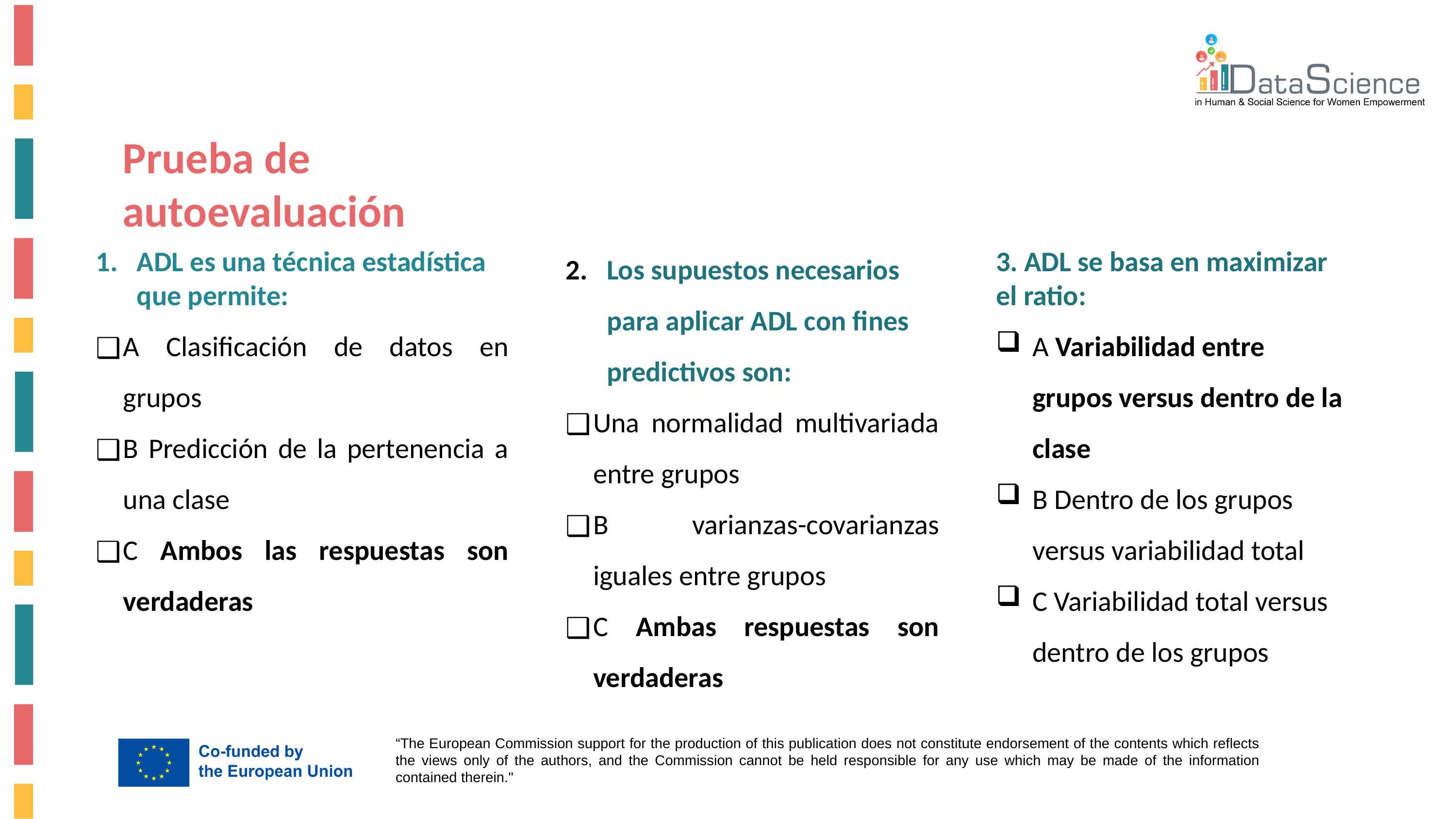

Prueba de autoevaluación
Los supuestos necesarios para aplicar ADL con fines predictivos son:
Una normalidad multivariada entre grupos
B varianzas-covarianzas iguales entre grupos
C Ambas respuestas son verdaderas
ADL es una técnica estadística que permite:
A Clasificación de datos en grupos
B Predicción de la pertenencia a una clase
C Ambos las respuestas son verdaderas
3. ADL se basa en maximizar el ratio:
A Variabilidad entre grupos versus dentro de la clase
B Dentro de los grupos versus variabilidad total
C Variabilidad total versus dentro de los grupos